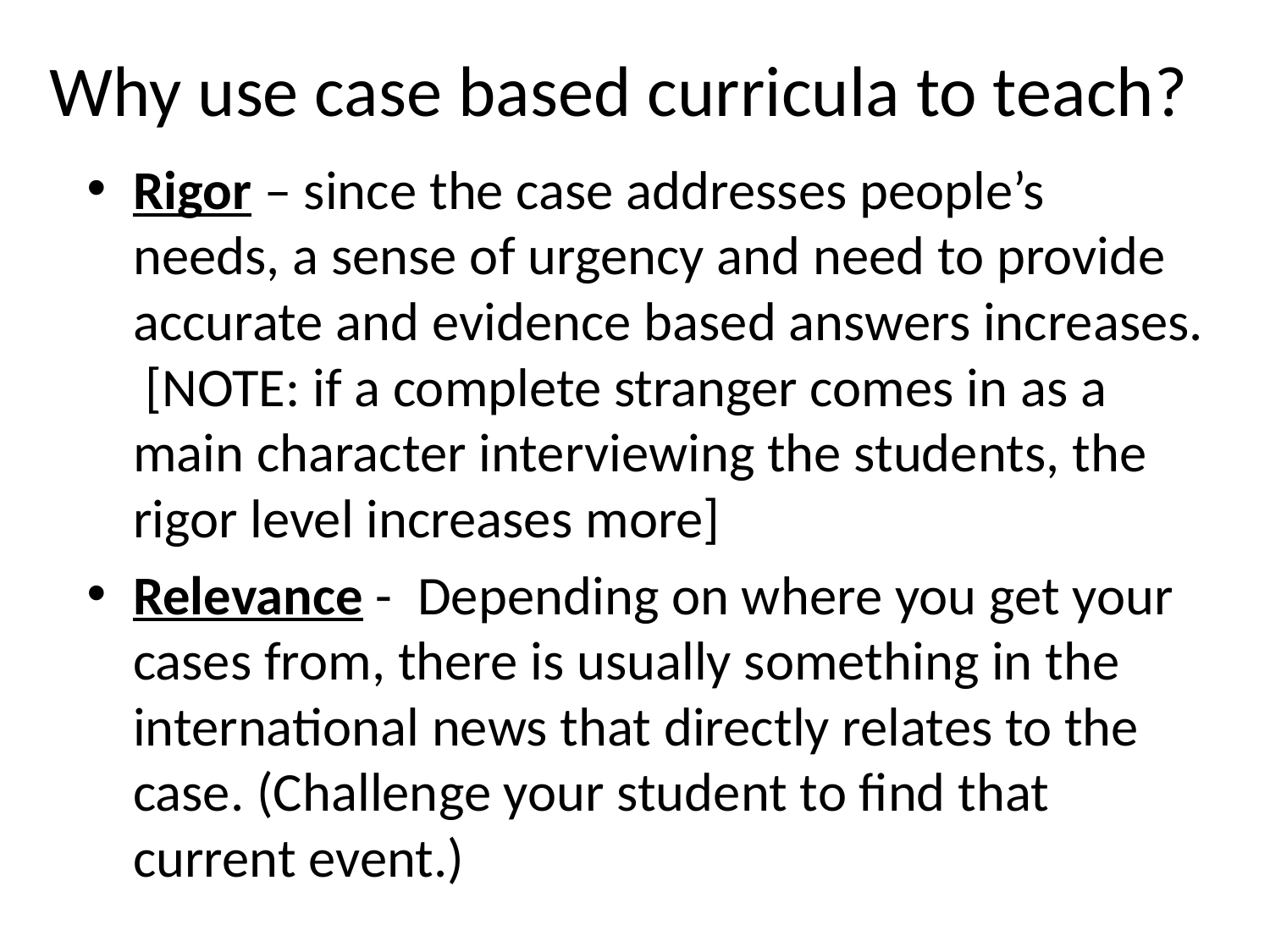

# Why use case based curricula to teach?
Rigor – since the case addresses people’s needs, a sense of urgency and need to provide accurate and evidence based answers increases.  [NOTE: if a complete stranger comes in as a main character interviewing the students, the rigor level increases more]
Relevance -  Depending on where you get your cases from, there is usually something in the international news that directly relates to the case. (Challenge your student to find that current event.)